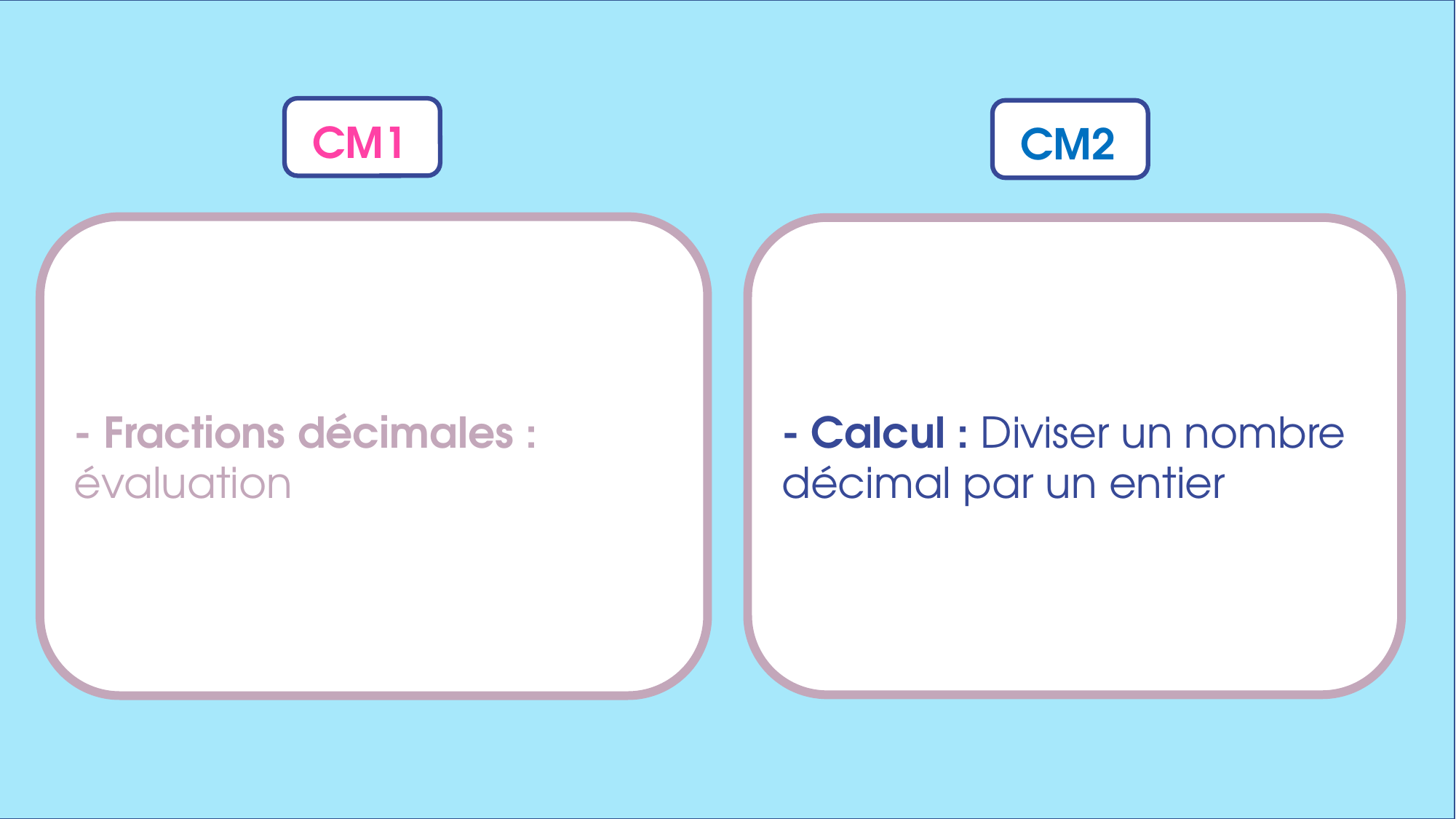

CM1

CM2
- Fractions décimales : évaluation
- Calcul : Diviser un nombre décimal par un entier
www.maitresseherisson.com